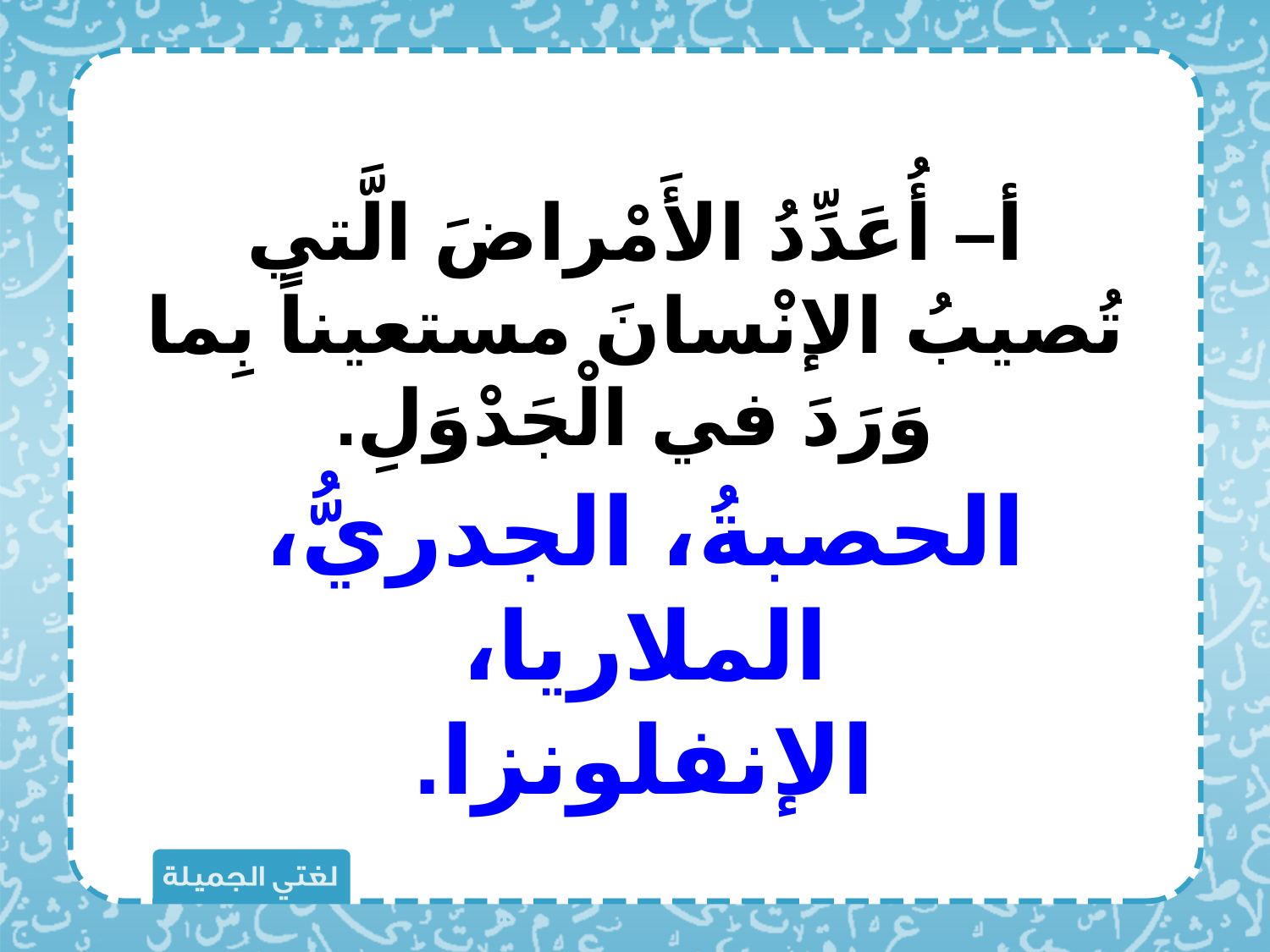

أ– أُعَدِّدُ الأَمْراضَ الَّتي تُصيبُ الإنْسانَ مستعيناً بِما وَرَدَ في الْجَدْوَلِ.
الحصبةُ، الجدريُّ، الملاريا، الإنفلونزا.